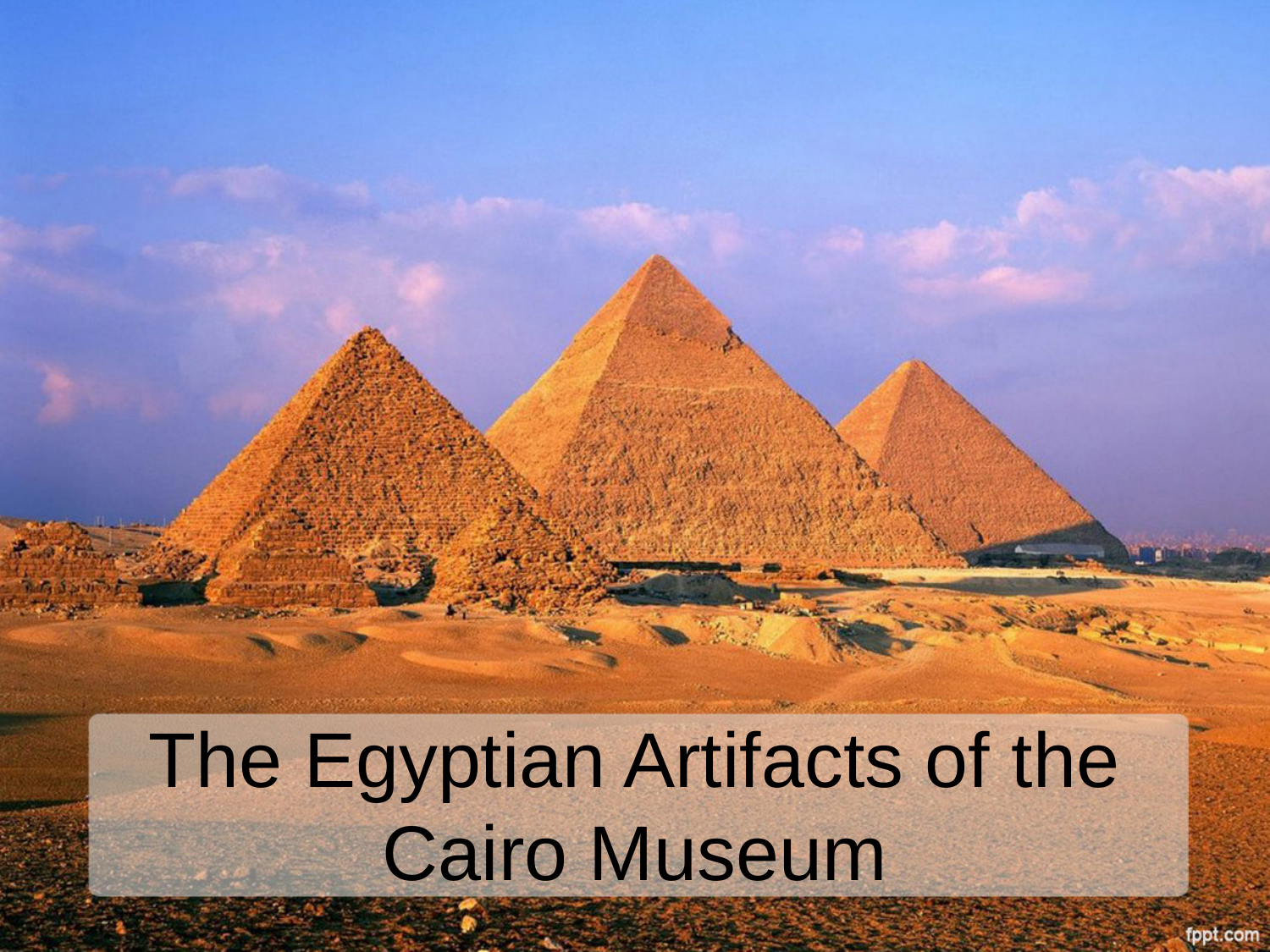

The Egyptian Artifacts of the Cairo Museum